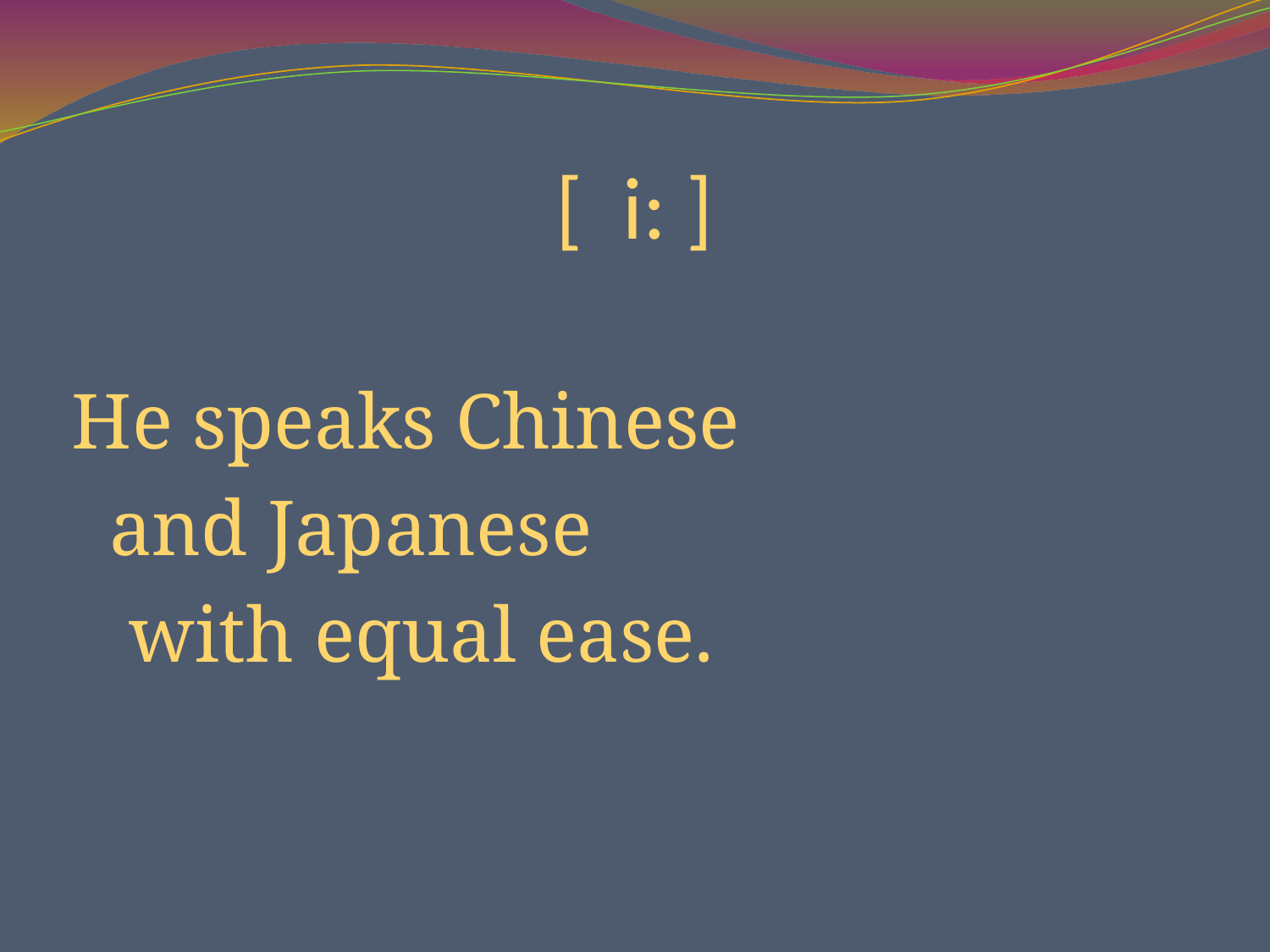

# [  i: ]
He speaks Chinese
				and Japanese
					 with equal ease.